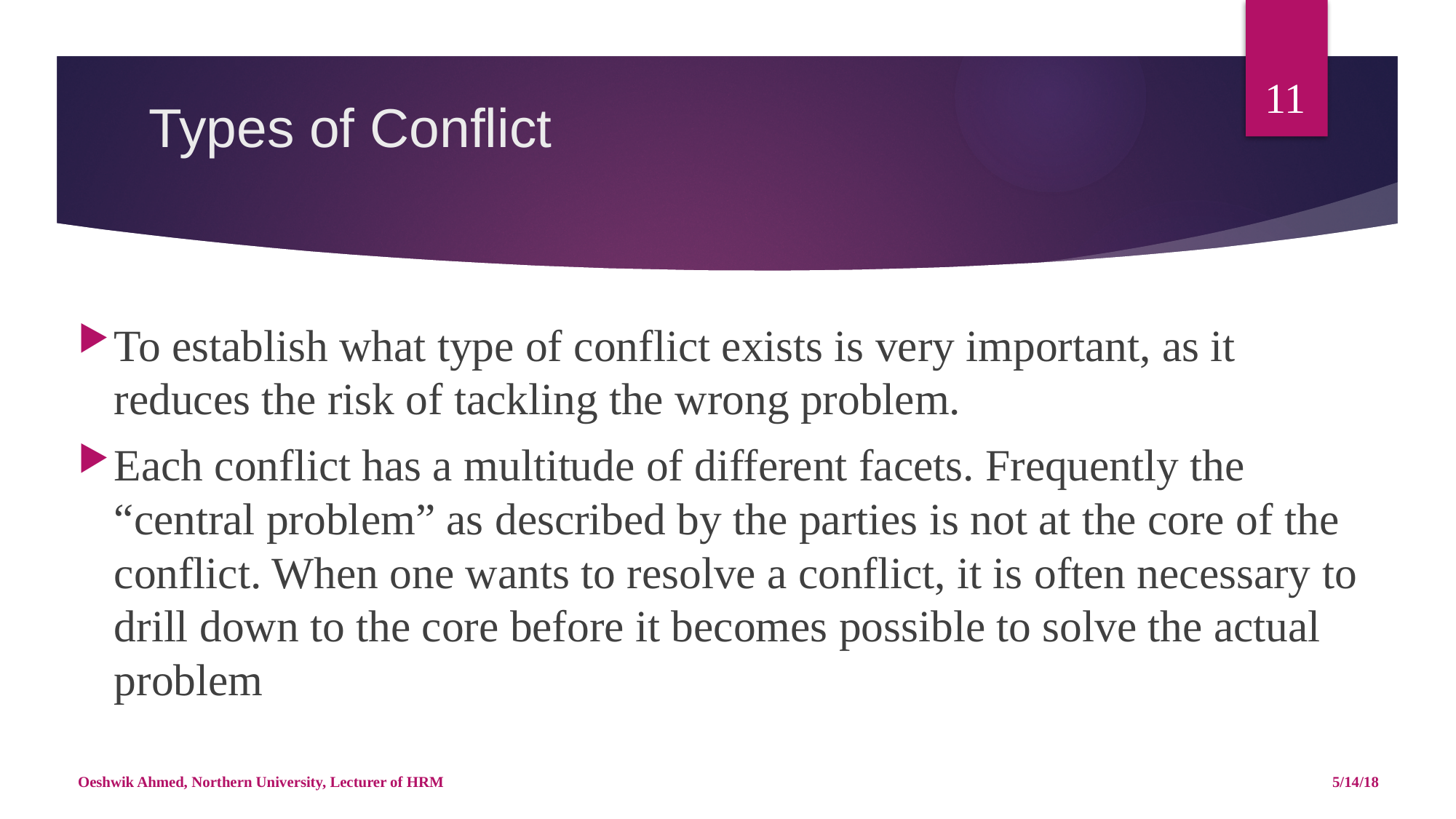

11
# Types of Conflict
To establish what type of conflict exists is very important, as it reduces the risk of tackling the wrong problem.
Each conflict has a multitude of different facets. Frequently the “central problem” as described by the parties is not at the core of the conflict. When one wants to resolve a conflict, it is often necessary to drill down to the core before it becomes possible to solve the actual problem

Oeshwik Ahmed, Northern University, Lecturer of HRM
5/14/18